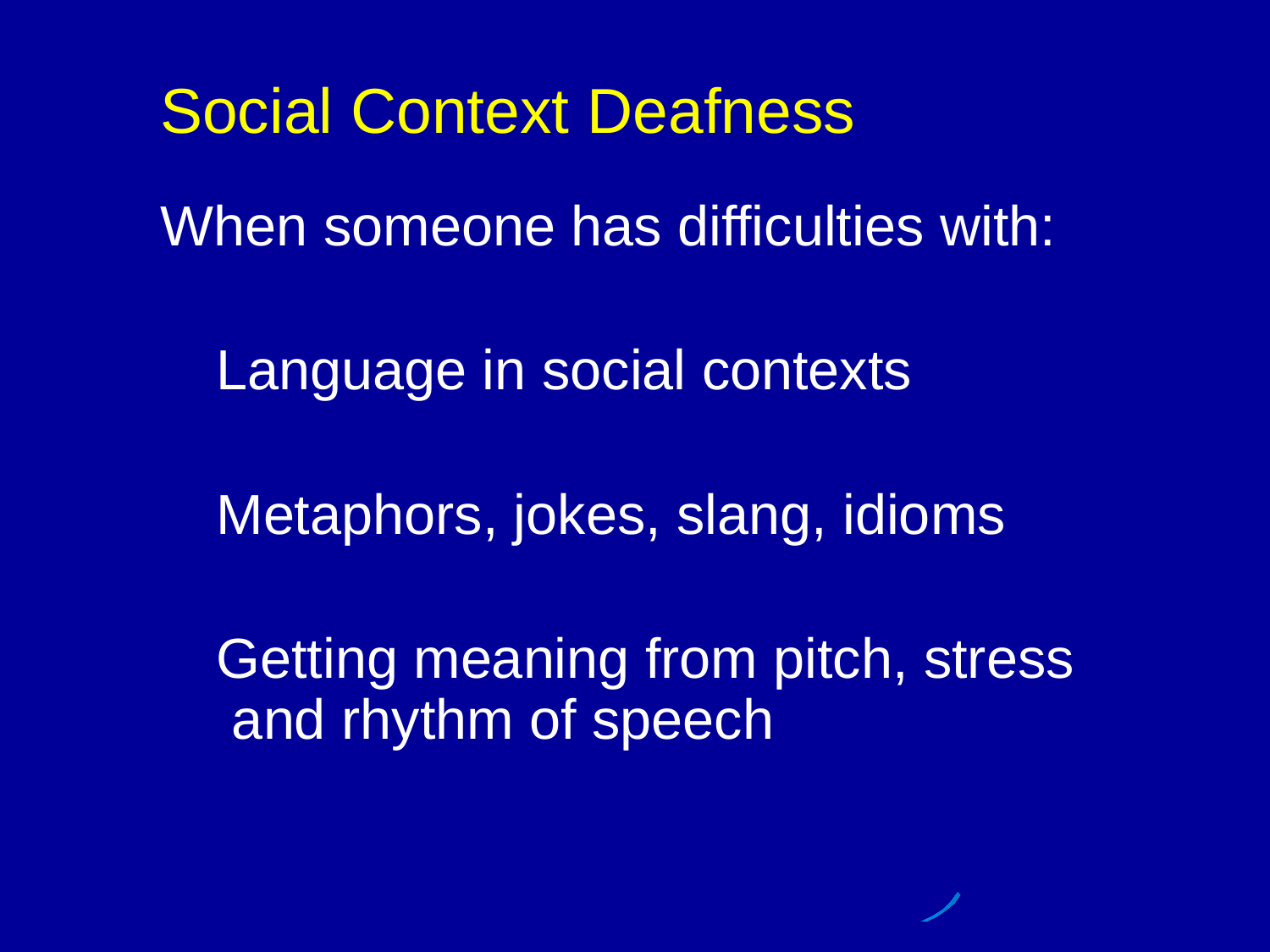

# Social Context Deafness
When someone has difficulties with:

Language in social contexts

Metaphors, jokes, slang, idioms

Getting meaning from pitch, stress           and rhythm of speech